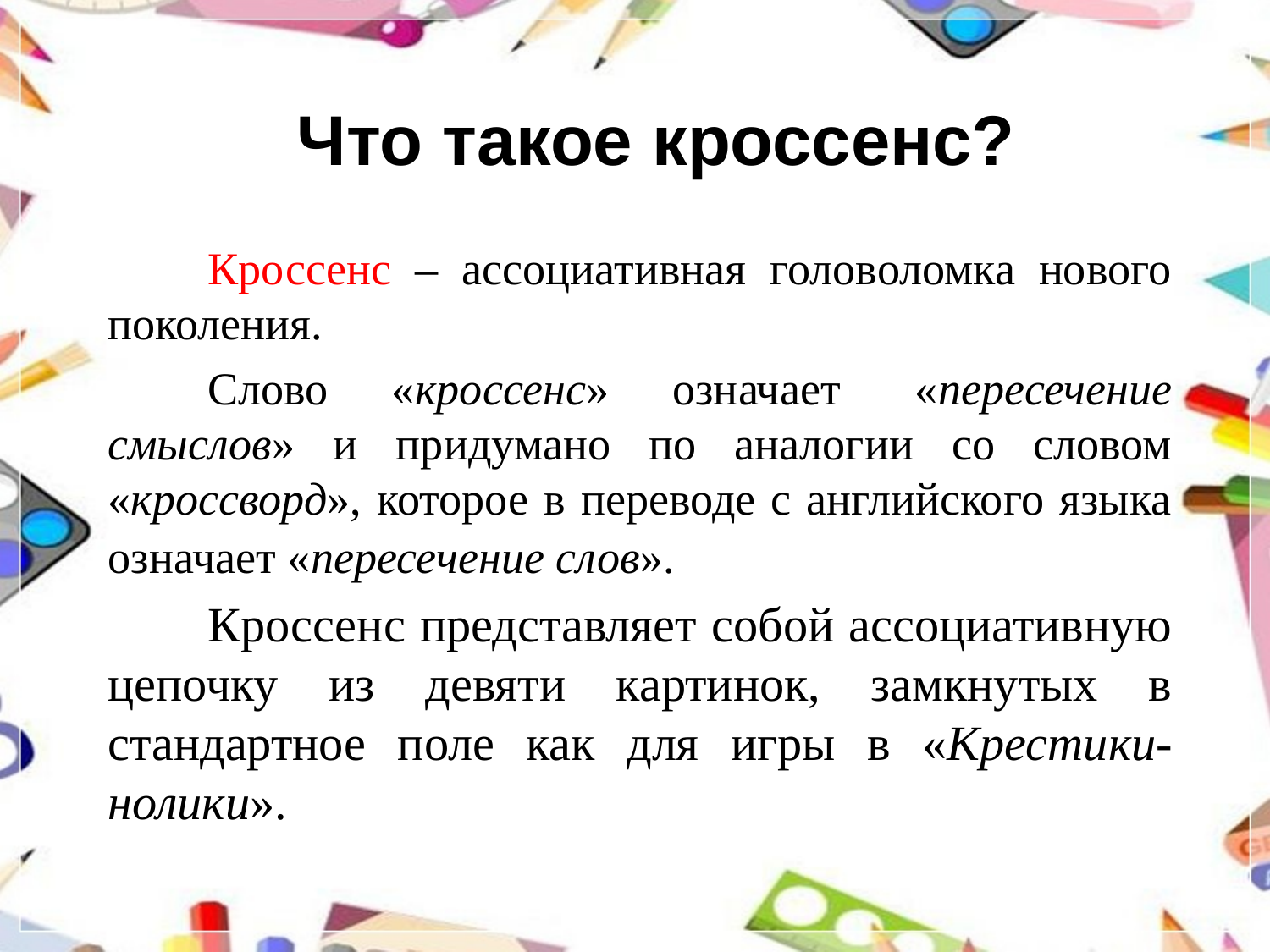

# Что такое кроссенс?
Кроссенс – ассоциативная головоломка нового поколения.
Слово «кроссенс» означает  «пересечение смыслов» и придумано по аналогии со словом «кроссворд», которое в переводе с английского языка означает «пересечение слов».
Кроссенс представляет собой ассоциативную цепочку из девяти картинок, замкнутых в стандартное поле как для игры в «Крестики-нолики».